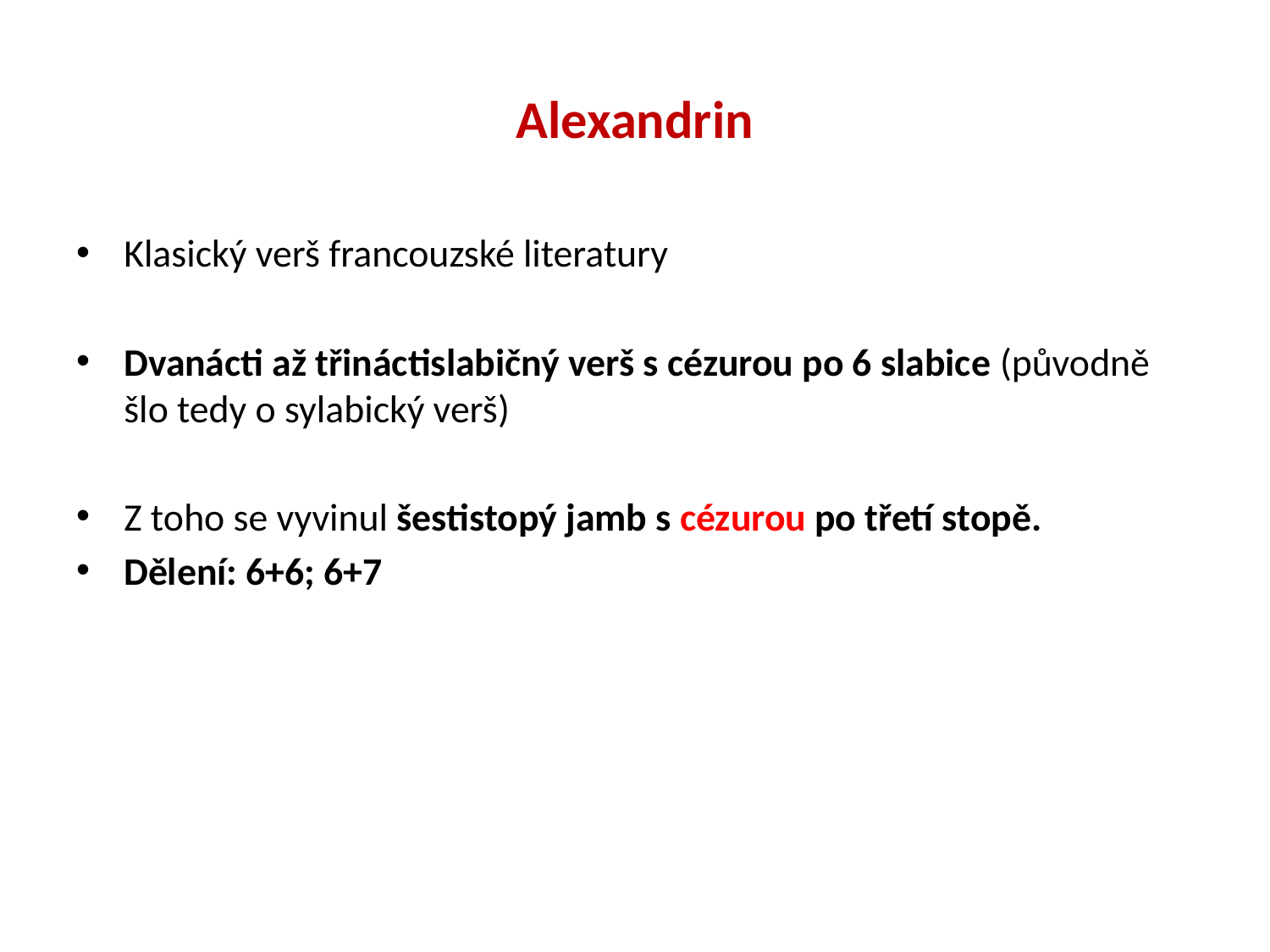

# Alexandrin
Klasický verš francouzské literatury

Dvanácti až třináctislabičný verš s cézurou po 6 slabice (původně šlo tedy o sylabický verš)

Z toho se vyvinul šestistopý jamb s cézurou po třetí stopě.
Dělení: 6+6; 6+7